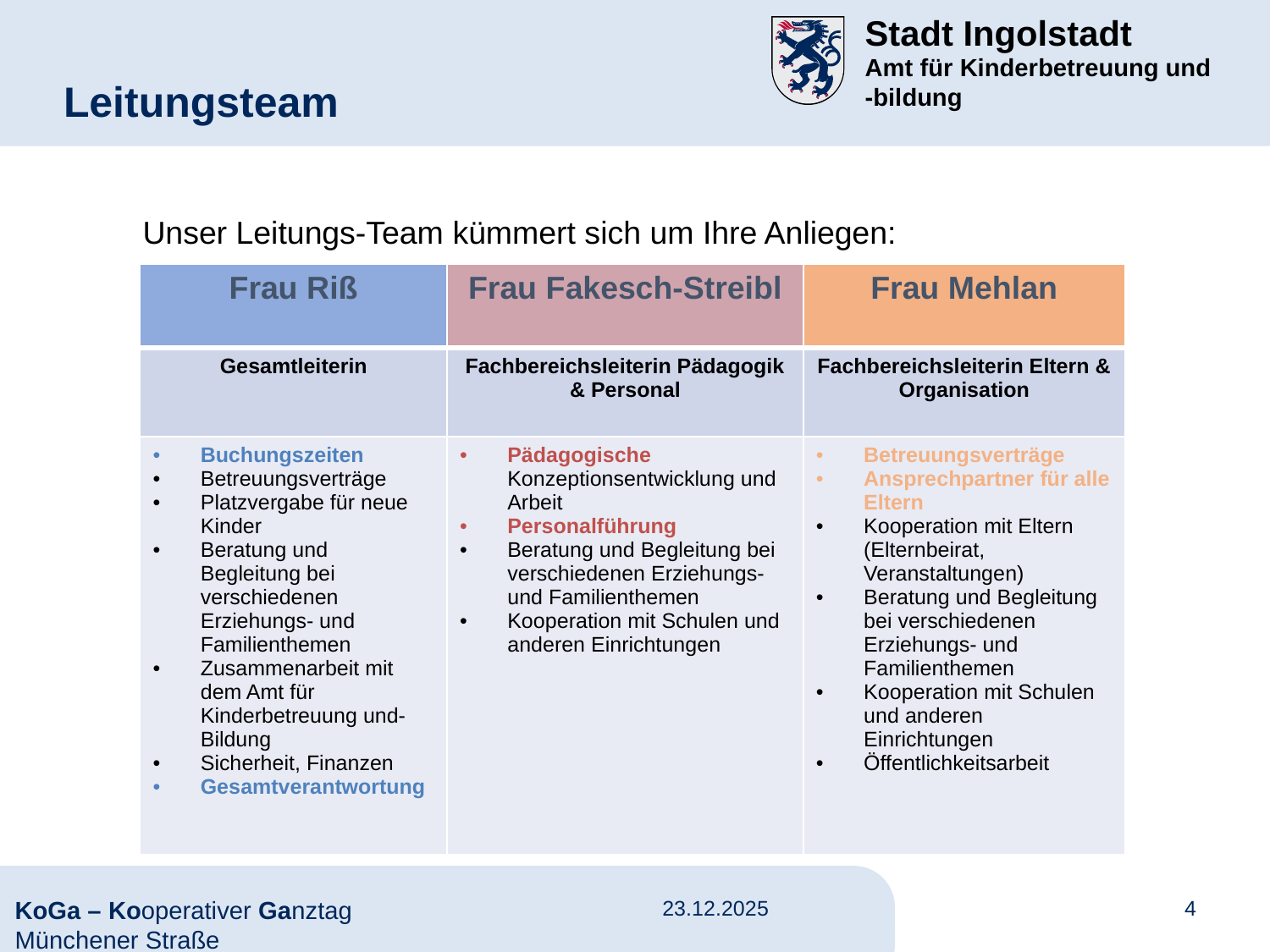

# Leitungsteam
Unser Leitungs-Team kümmert sich um Ihre Anliegen:

| Frau Riß | Frau Fakesch-Streibl | Frau Mehlan |
| --- | --- | --- |
| Gesamtleiterin | Fachbereichsleiterin Pädagogik & Personal | Fachbereichsleiterin Eltern & Organisation |
| Buchungszeiten Betreuungsverträge Platzvergabe für neue Kinder Beratung und Begleitung bei verschiedenen Erziehungs- und Familienthemen Zusammenarbeit mit dem Amt für Kinderbetreuung und-Bildung Sicherheit, Finanzen Gesamtverantwortung | Pädagogische Konzeptionsentwicklung und Arbeit Personalführung Beratung und Begleitung bei verschiedenen Erziehungs- und Familienthemen Kooperation mit Schulen und anderen Einrichtungen | Betreuungsverträge Ansprechpartner für alle Eltern Kooperation mit Eltern (Elternbeirat, Veranstaltungen) Beratung und Begleitung bei verschiedenen Erziehungs- und Familienthemen Kooperation mit Schulen und anderen Einrichtungen Öffentlichkeitsarbeit |
KoGa – Kooperativer Ganztag
Münchener Straße
23.12.2025
4